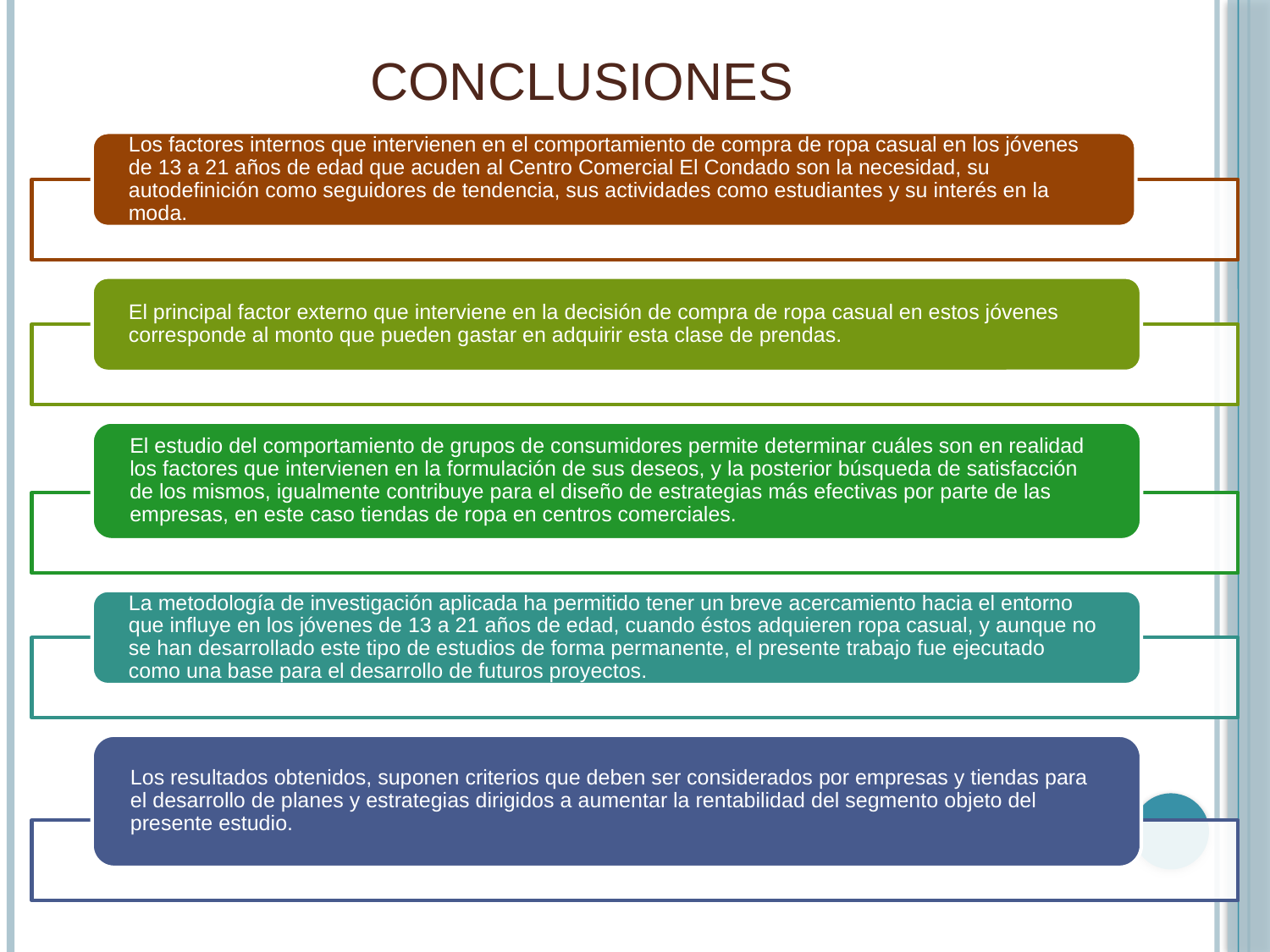

# CONCLUSIONES
Los factores internos que intervienen en el comportamiento de compra de ropa casual en los jóvenes de 13 a 21 años de edad que acuden al Centro Comercial El Condado son la necesidad, su autodefinición como seguidores de tendencia, sus actividades como estudiantes y su interés en la moda.
El principal factor externo que interviene en la decisión de compra de ropa casual en estos jóvenes corresponde al monto que pueden gastar en adquirir esta clase de prendas.
El estudio del comportamiento de grupos de consumidores permite determinar cuáles son en realidad los factores que intervienen en la formulación de sus deseos, y la posterior búsqueda de satisfacción de los mismos, igualmente contribuye para el diseño de estrategias más efectivas por parte de las empresas, en este caso tiendas de ropa en centros comerciales.
La metodología de investigación aplicada ha permitido tener un breve acercamiento hacia el entorno que influye en los jóvenes de 13 a 21 años de edad, cuando éstos adquieren ropa casual, y aunque no se han desarrollado este tipo de estudios de forma permanente, el presente trabajo fue ejecutado como una base para el desarrollo de futuros proyectos.
Los resultados obtenidos, suponen criterios que deben ser considerados por empresas y tiendas para el desarrollo de planes y estrategias dirigidos a aumentar la rentabilidad del segmento objeto del presente estudio.